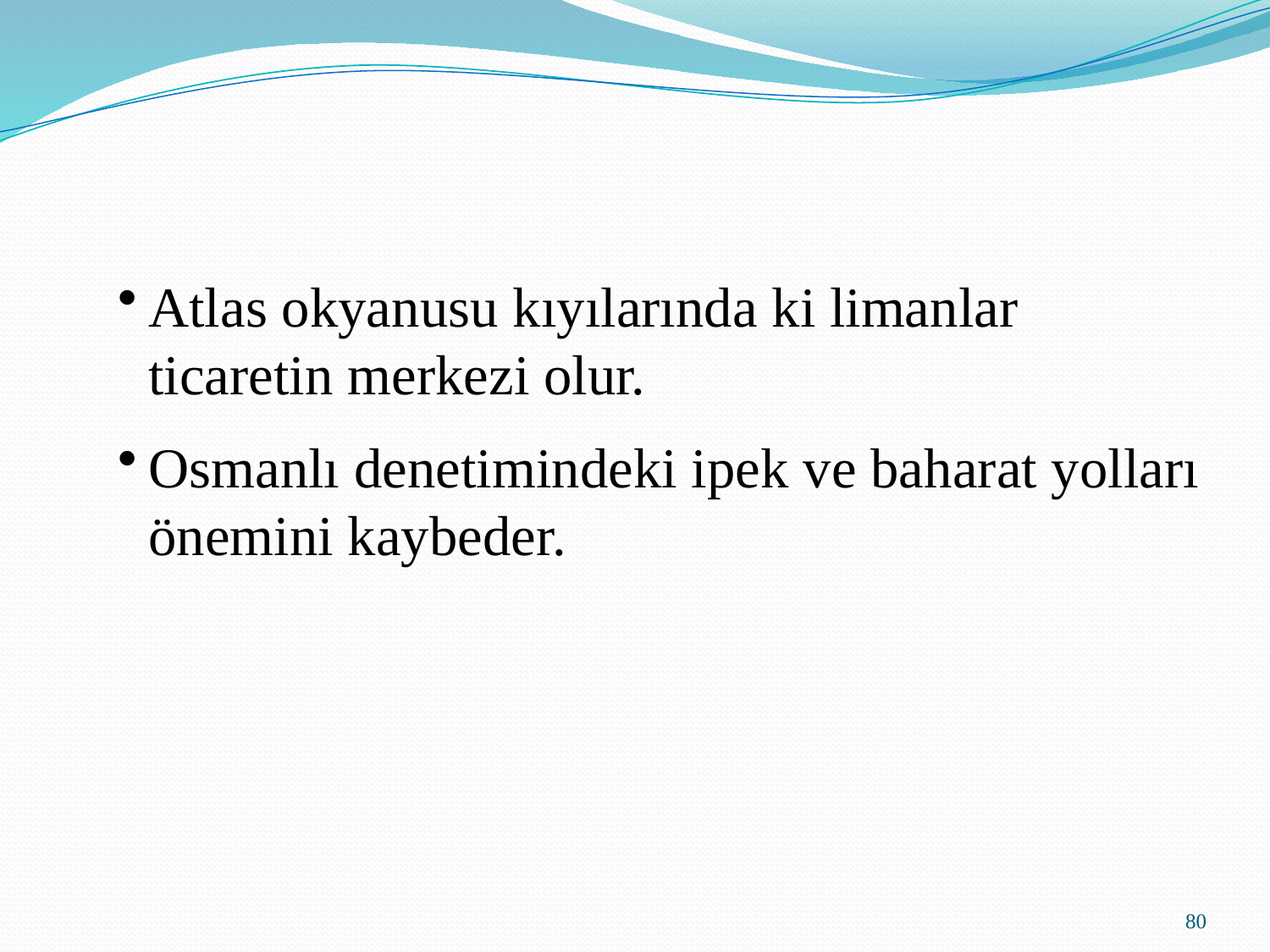

Atlas okyanusu kıyılarında ki limanlar ticaretin merkezi olur.

Osmanlı denetimindeki ipek ve baharat yolları önemini kaybeder.
80